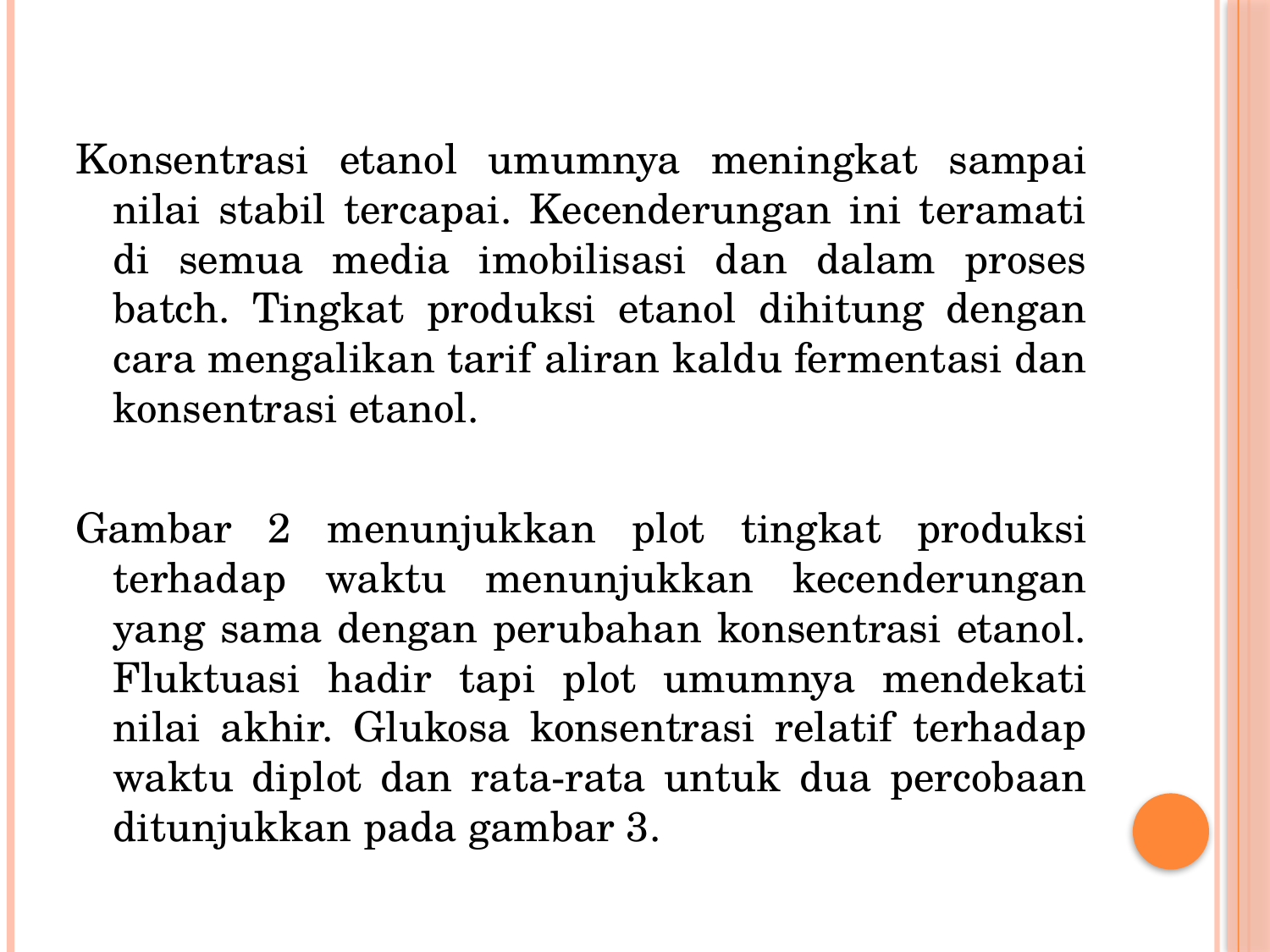

#
Konsentrasi etanol umumnya meningkat sampai nilai stabil tercapai. Kecenderungan ini teramati di semua media imobilisasi dan dalam proses batch. Tingkat produksi etanol dihitung dengan cara mengalikan tarif aliran kaldu fermentasi dan konsentrasi etanol.

Gambar 2 menunjukkan plot tingkat produksi terhadap waktu menunjukkan kecenderungan yang sama dengan perubahan konsentrasi etanol. Fluktuasi hadir tapi plot umumnya mendekati nilai akhir. Glukosa konsentrasi relatif terhadap waktu diplot dan rata-rata untuk dua percobaan ditunjukkan pada gambar 3.